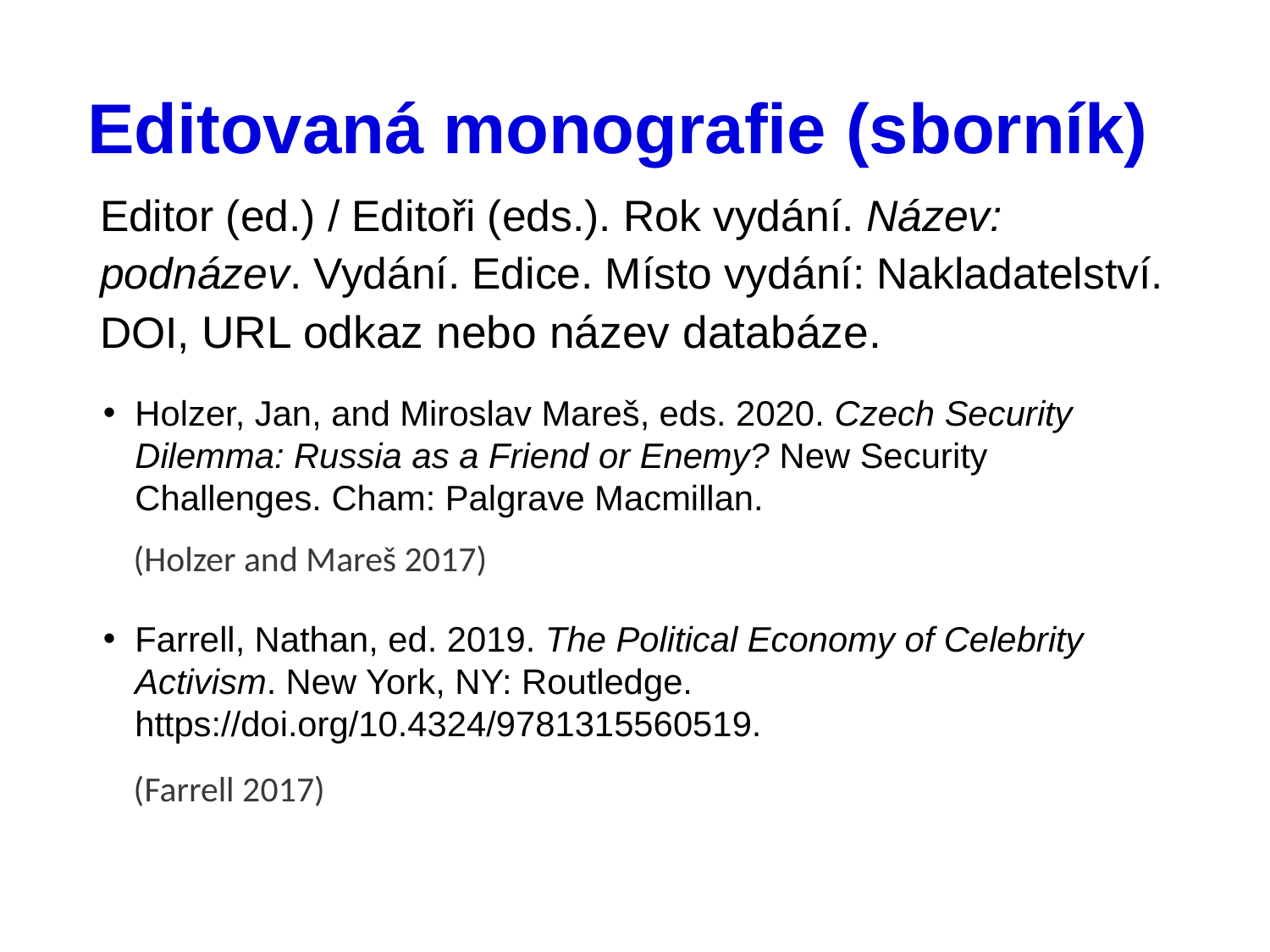

# Editovaná monografie (sborník)
Editor (ed.) / Editoři (eds.). Rok vydání. Název: podnázev. Vydání. Edice. Místo vydání: Nakladatelství. DOI, URL odkaz nebo název databáze.

Holzer, Jan, and Miroslav Mareš, eds. 2020. Czech Security Dilemma: Russia as a Friend or Enemy? New Security Challenges. Cham: Palgrave Macmillan.
Farrell, Nathan, ed. 2019. The Political Economy of Celebrity Activism. New York, NY: Routledge. https://doi.org/10.4324/9781315560519.

(Holzer and Mareš 2017)
(Farrell 2017)